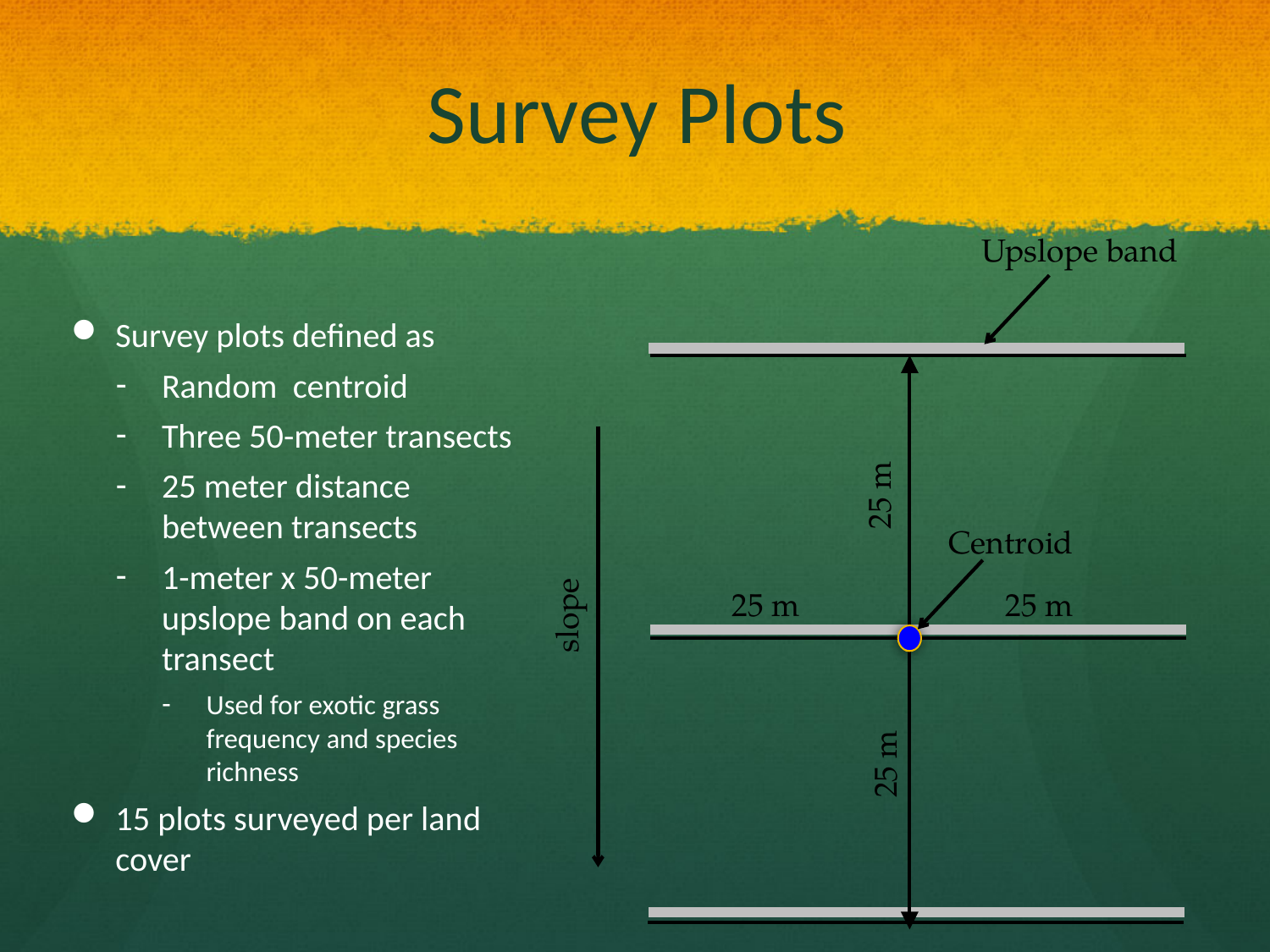

# Survey Plots
Upslope band
25 m
Centroid
25 m
25 m
slope

25 m
Survey plots defined as
Random  centroid
Three 50-meter transects
25 meter distance between transects
1-meter x 50-meter upslope band on each transect
Used for exotic grass frequency and species richness
15 plots surveyed per land cover